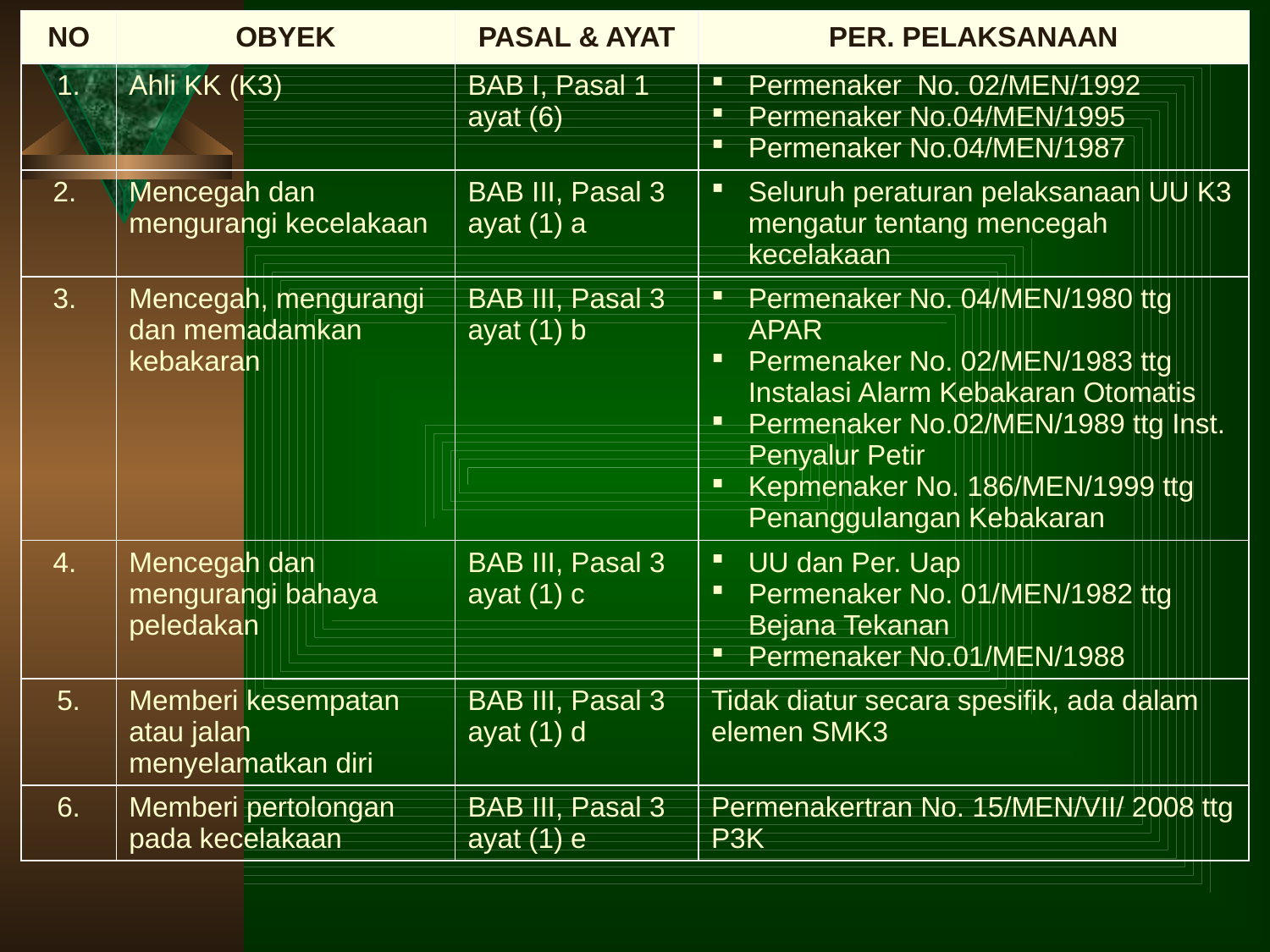

| NO | OBYEK | PASAL & AYAT | PER. PELAKSANAAN |
| --- | --- | --- | --- |
| 1. | Ahli KK (K3) | BAB I, Pasal 1 ayat (6) | Permenaker No. 02/MEN/1992 Permenaker No.04/MEN/1995 Permenaker No.04/MEN/1987 |
| 2. | Mencegah dan mengurangi kecelakaan | BAB III, Pasal 3 ayat (1) a | Seluruh peraturan pelaksanaan UU K3 mengatur tentang mencegah kecelakaan |
| 3. | Mencegah, mengurangi dan memadamkan kebakaran | BAB III, Pasal 3 ayat (1) b | Permenaker No. 04/MEN/1980 ttg APAR Permenaker No. 02/MEN/1983 ttg Instalasi Alarm Kebakaran Otomatis Permenaker No.02/MEN/1989 ttg Inst. Penyalur Petir Kepmenaker No. 186/MEN/1999 ttg Penanggulangan Kebakaran |
| 4. | Mencegah dan mengurangi bahaya peledakan | BAB III, Pasal 3 ayat (1) c | UU dan Per. Uap Permenaker No. 01/MEN/1982 ttg Bejana Tekanan Permenaker No.01/MEN/1988 |
| 5. | Memberi kesempatan atau jalan menyelamatkan diri | BAB III, Pasal 3 ayat (1) d | Tidak diatur secara spesifik, ada dalam elemen SMK3 |
| 6. | Memberi pertolongan pada kecelakaan | BAB III, Pasal 3 ayat (1) e | Permenakertran No. 15/MEN/VII/ 2008 ttg P3K |